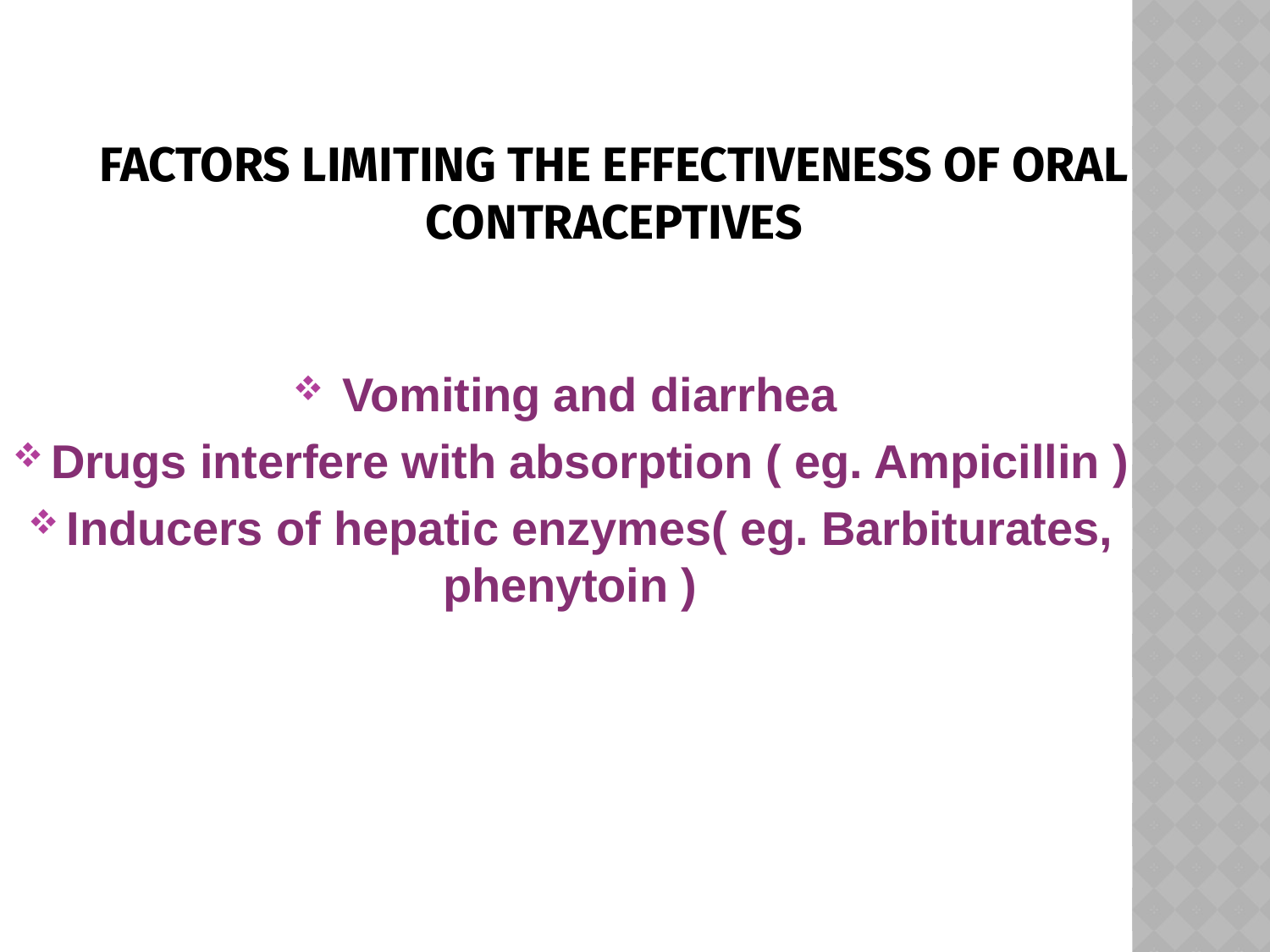

# Factors Limiting the Effectiveness of Oral Contraceptives

Vomiting and diarrhea
Drugs interfere with absorption ( eg. Ampicillin )
Inducers of hepatic enzymes( eg. Barbiturates, phenytoin )